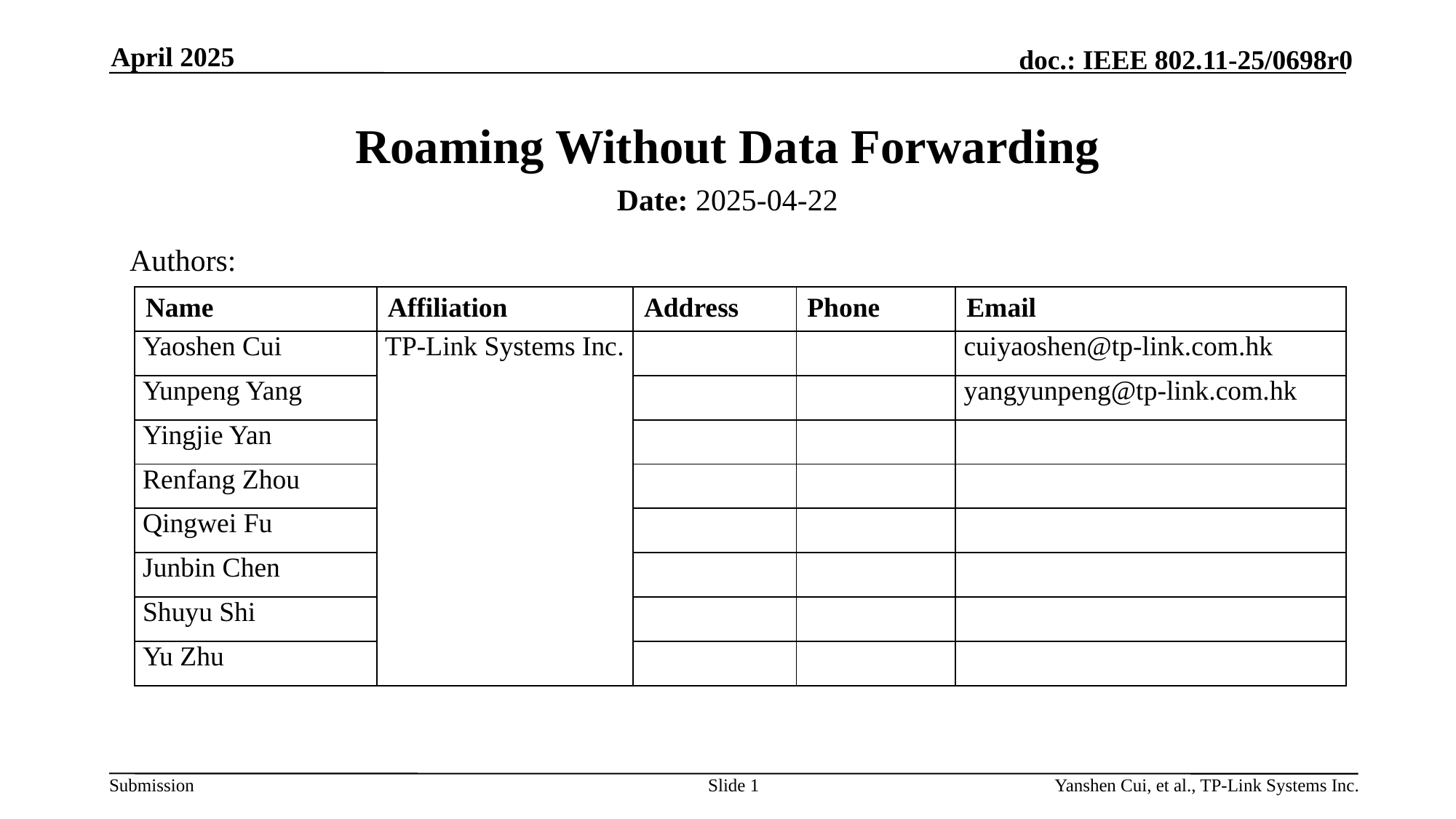

April 2025
# Roaming Without Data Forwarding
Date: 2025-04-22
Authors:
| Name | Affiliation | Address | Phone | Email |
| --- | --- | --- | --- | --- |
| Yaoshen Cui | TP-Link Systems Inc. |  |  | cuiyaoshen@tp-link.com.hk |
| Yunpeng Yang |  |  |  | yangyunpeng@tp-link.com.hk |
| Yingjie Yan |  |  |  |  |
| Renfang Zhou |  |  |  |  |
| Qingwei Fu |  |  |  |  |
| Junbin Chen |  |  |  |  |
| Shuyu Shi |  |  |  |  |
| Yu Zhu |  |  |  |  |
Slide 1
Yanshen Cui, et al., TP-Link Systems Inc.